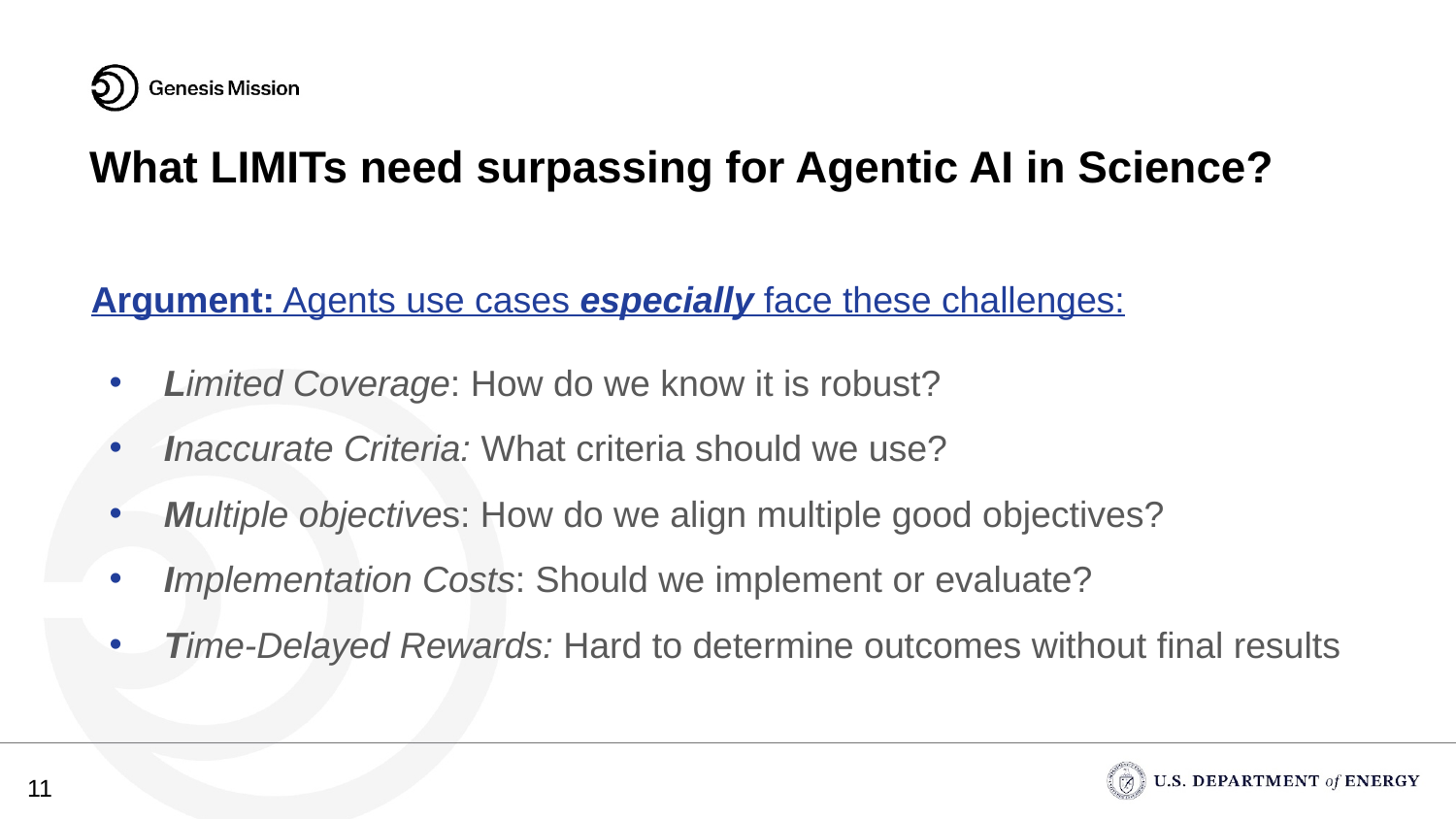

# What LIMITs need surpassing for Agentic AI in Science?
Argument: Agents use cases especially face these challenges:
Limited Coverage: How do we know it is robust?
Inaccurate Criteria: What criteria should we use?
Multiple objectives: How do we align multiple good objectives?
Implementation Costs: Should we implement or evaluate?
Time-Delayed Rewards: Hard to determine outcomes without final results

11